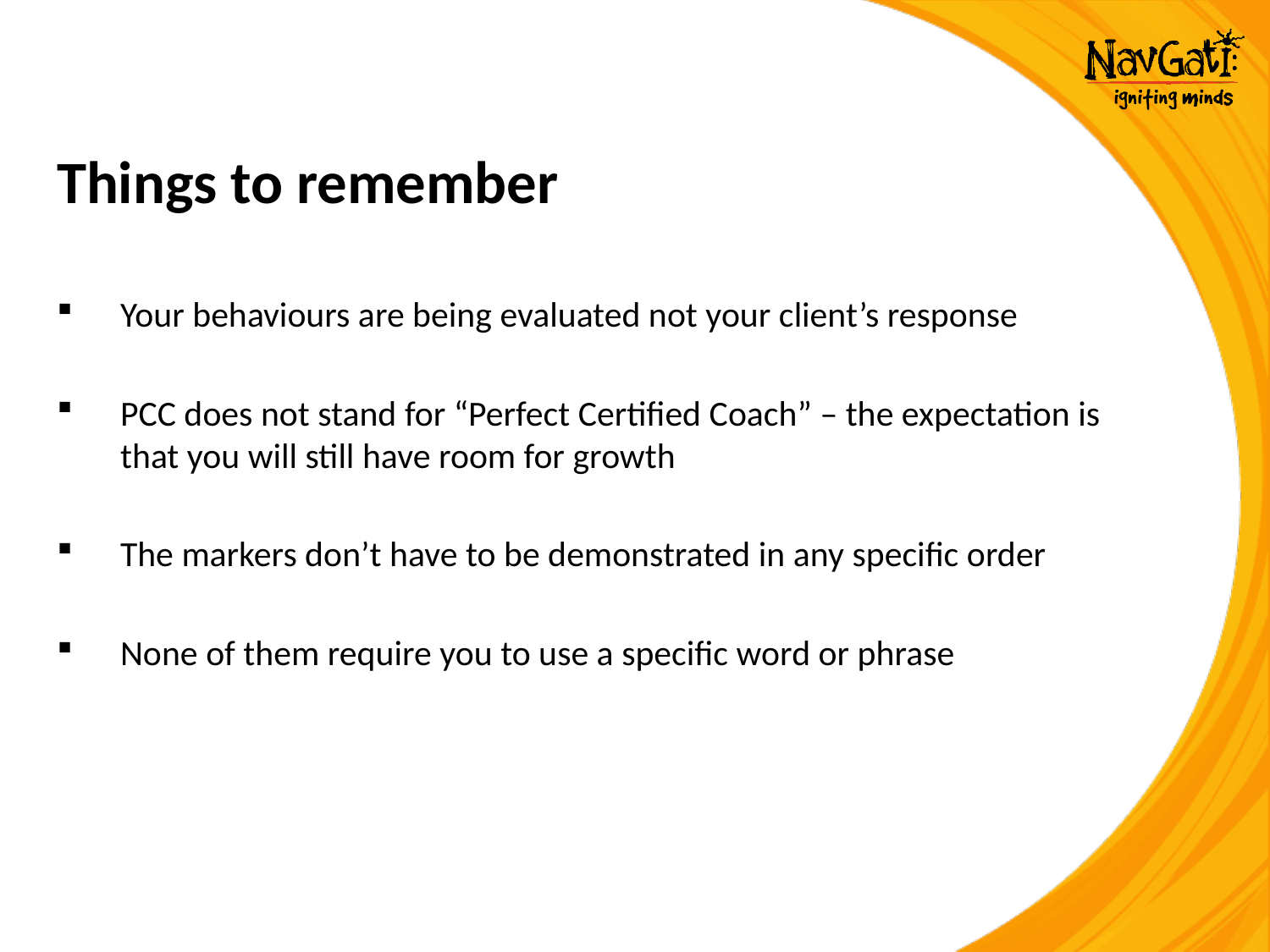

# Things to remember
Your behaviours are being evaluated not your client’s response

PCC does not stand for “Perfect Certified Coach” – the expectation is that you will still have room for growth

The markers don’t have to be demonstrated in any specific order

None of them require you to use a specific word or phrase